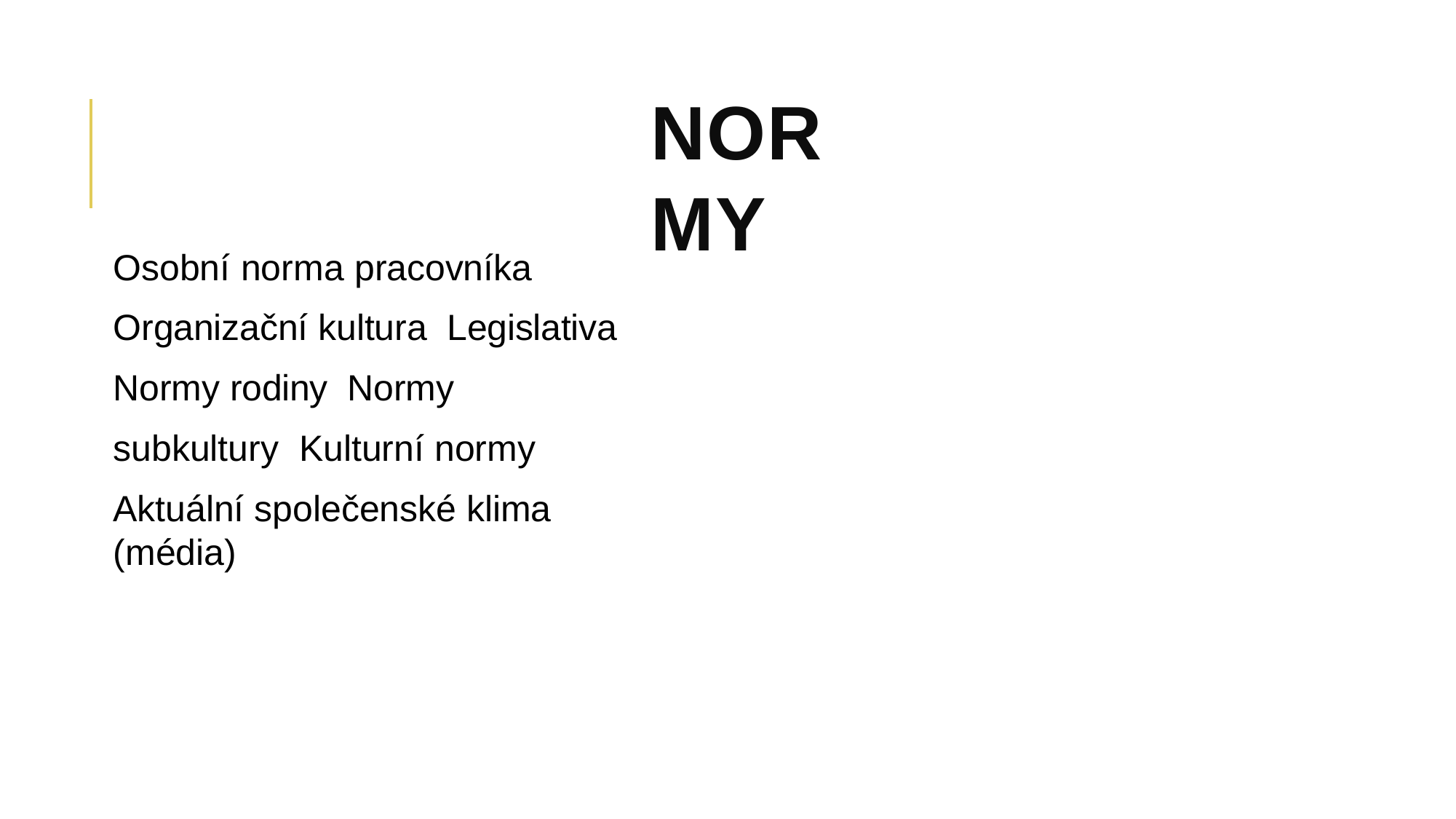

NORMY
Osobní norma pracovníka  Organizační kultura  Legislativa
Normy rodiny  Normy subkultury  Kulturní normy
Aktuální společenské klima (média)